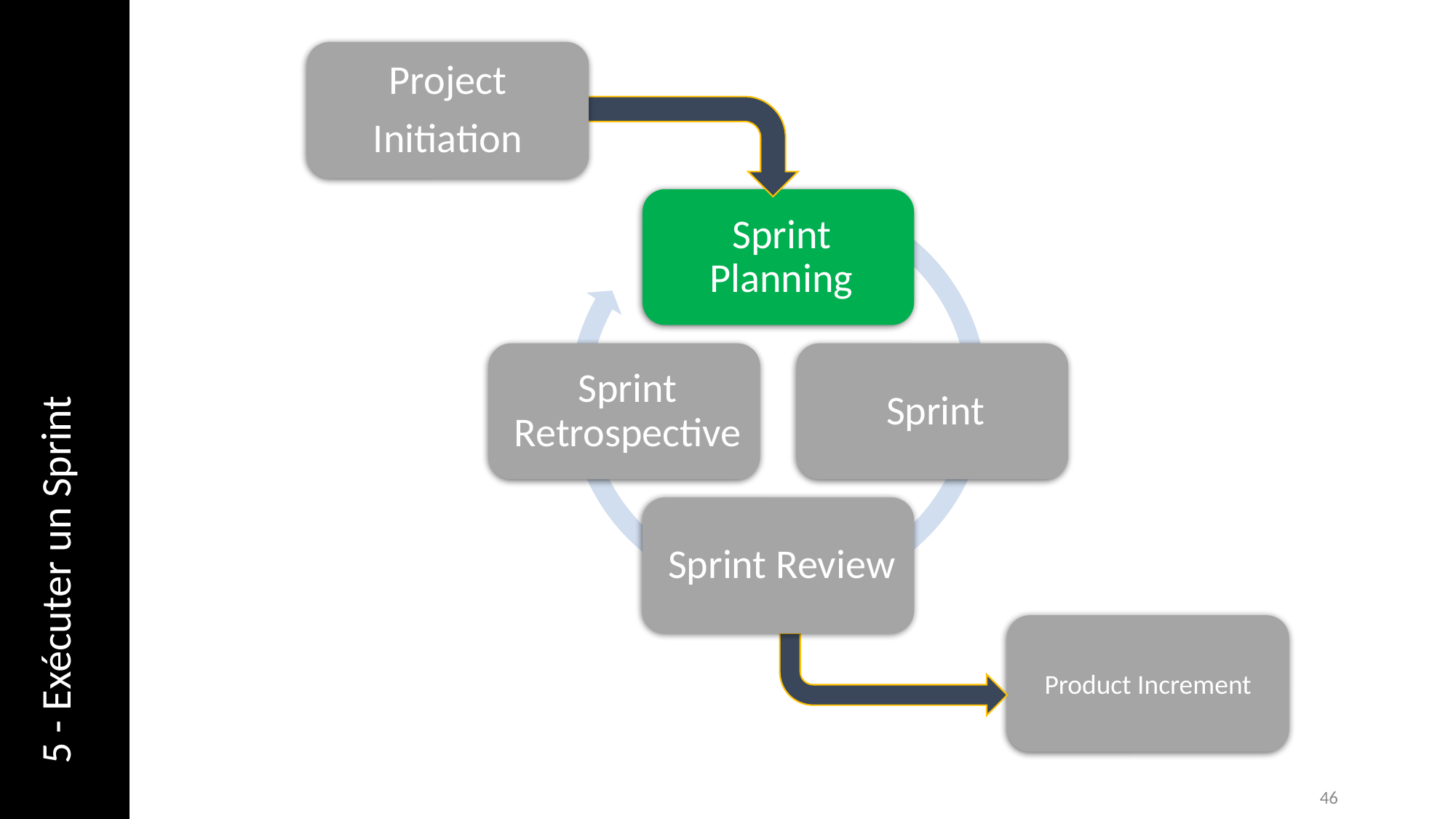

Project
Initiation

Sprint Planning
Sprint
Sprint Review
Sprint Retrospective
5 - Exécuter un Sprint
Product Increment

46